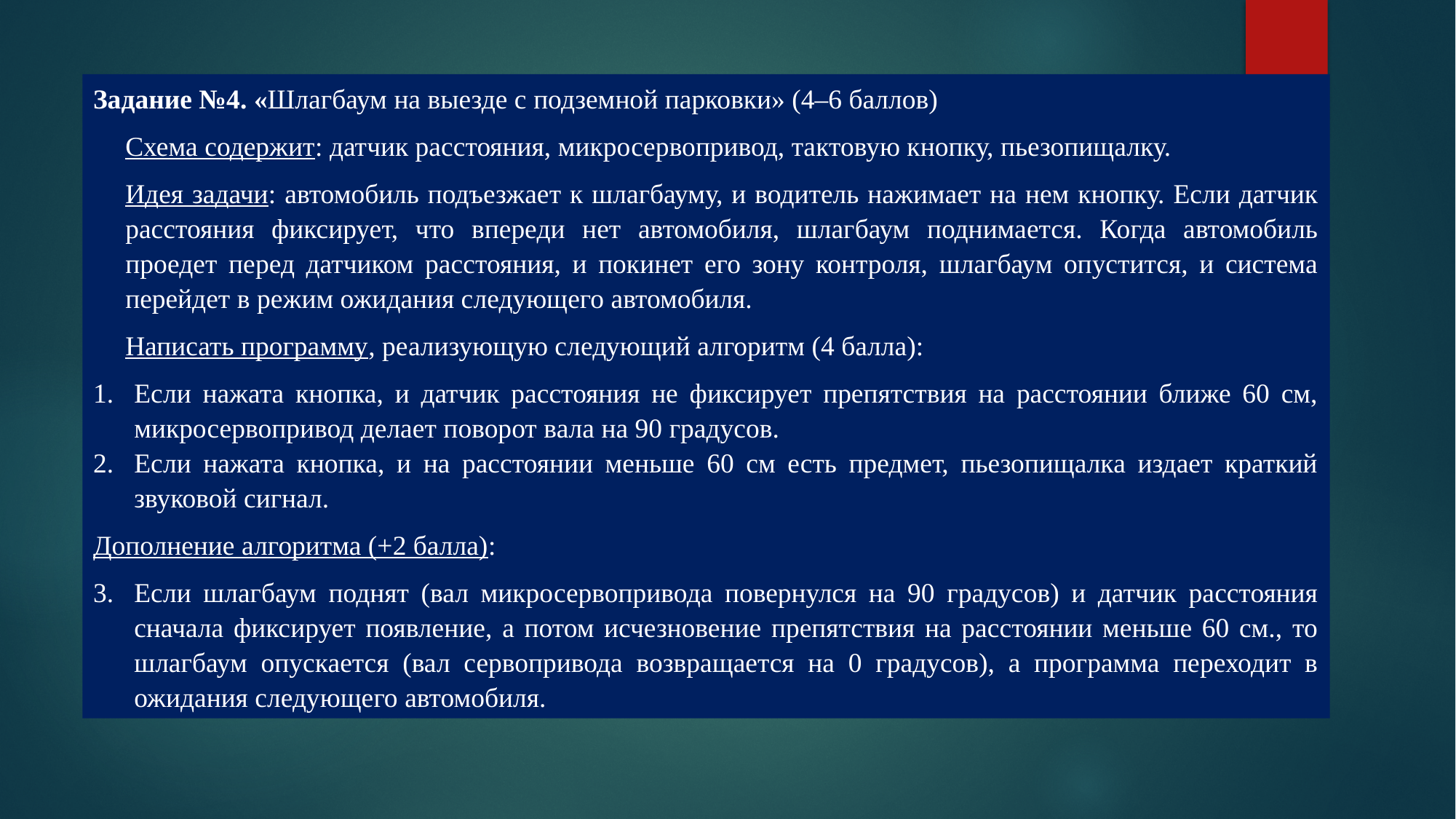

Задание №4. «Шлагбаум на выезде с подземной парковки» (4–6 баллов)
Схема содержит: датчик расстояния, микросервопривод, тактовую кнопку, пьезопищалку.
Идея задачи: автомобиль подъезжает к шлагбауму, и водитель нажимает на нем кнопку. Если датчик расстояния фиксирует, что впереди нет автомобиля, шлагбаум поднимается. Когда автомобиль проедет перед датчиком расстояния, и покинет его зону контроля, шлагбаум опустится, и система перейдет в режим ожидания следующего автомобиля.
Написать программу, реализующую следующий алгоритм (4 балла):
Если нажата кнопка, и датчик расстояния не фиксирует препятствия на расстоянии ближе 60 см, микросервопривод делает поворот вала на 90 градусов.
Если нажата кнопка, и на расстоянии меньше 60 см есть предмет, пьезопищалка издает краткий звуковой сигнал.
Дополнение алгоритма (+2 балла):
Если шлагбаум поднят (вал микросервопривода повернулся на 90 градусов) и датчик расстояния сначала фиксирует появление, а потом исчезновение препятствия на расстоянии меньше 60 см., то шлагбаум опускается (вал сервопривода возвращается на 0 градусов), а программа переходит в ожидания следующего автомобиля.